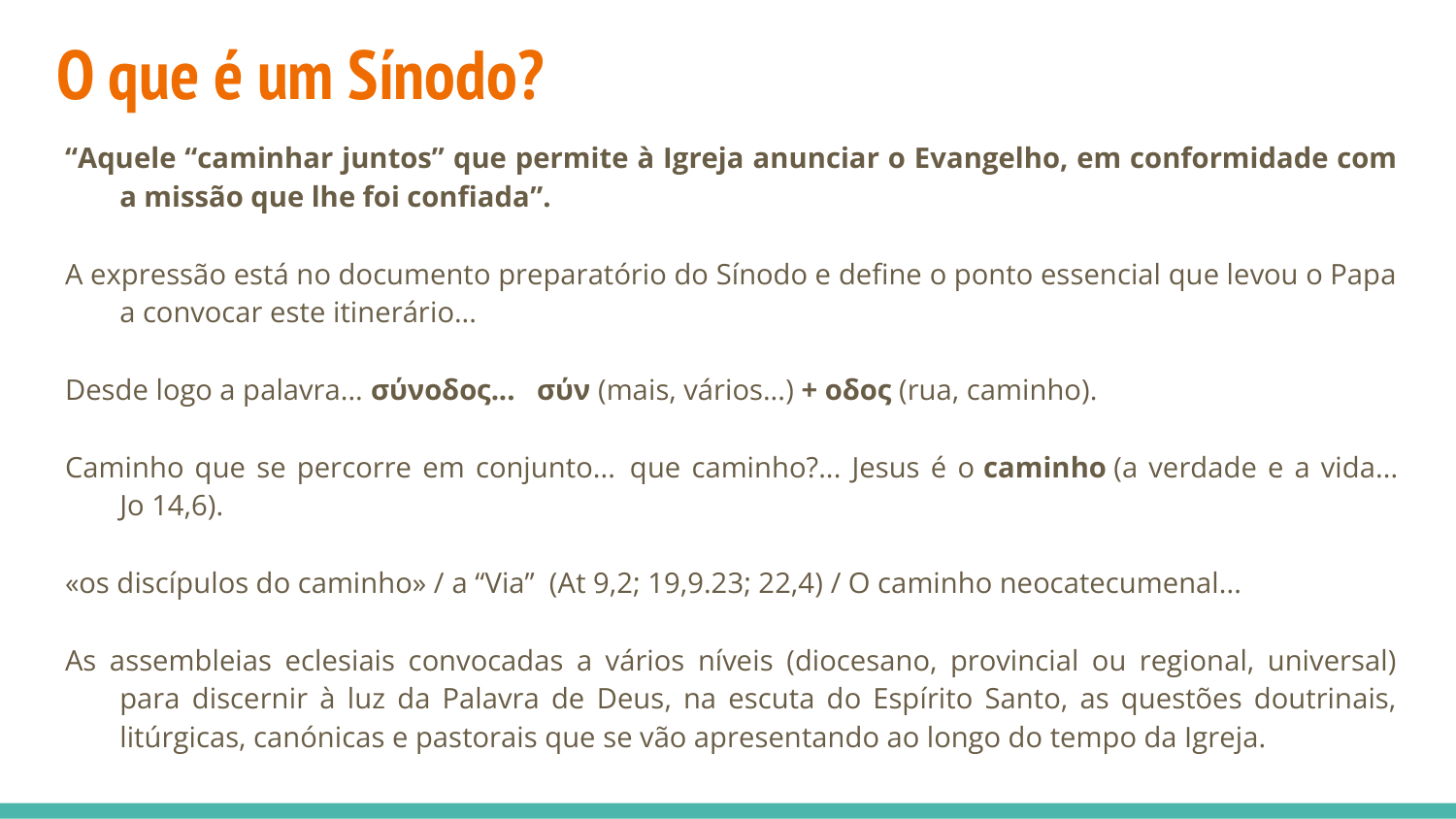

# O que é um Sínodo?
“Aquele “caminhar juntos” que permite à Igreja anunciar o Evangelho, em conformidade com a missão que lhe foi confiada”.

A expressão está no documento preparatório do Sínodo e define o ponto essencial que levou o Papa a convocar este itinerário...

Desde logo a palavra... σύνοδος...   σύν (mais, vários...) + οδος (rua, caminho).

Caminho que se percorre em conjunto...  que caminho?... Jesus é o caminho (a verdade e a vida... Jo 14,6).

«os discípulos do caminho» / a “Via”  (At 9,2; 19,9.23; 22,4) / O caminho neocatecumenal...

As assembleias eclesiais convocadas a vários níveis (diocesano, provincial ou regional, universal) para discernir à luz da Palavra de Deus, na escuta do Espírito Santo, as questões doutrinais, litúrgicas, canónicas e pastorais que se vão apresentando ao longo do tempo da Igreja.